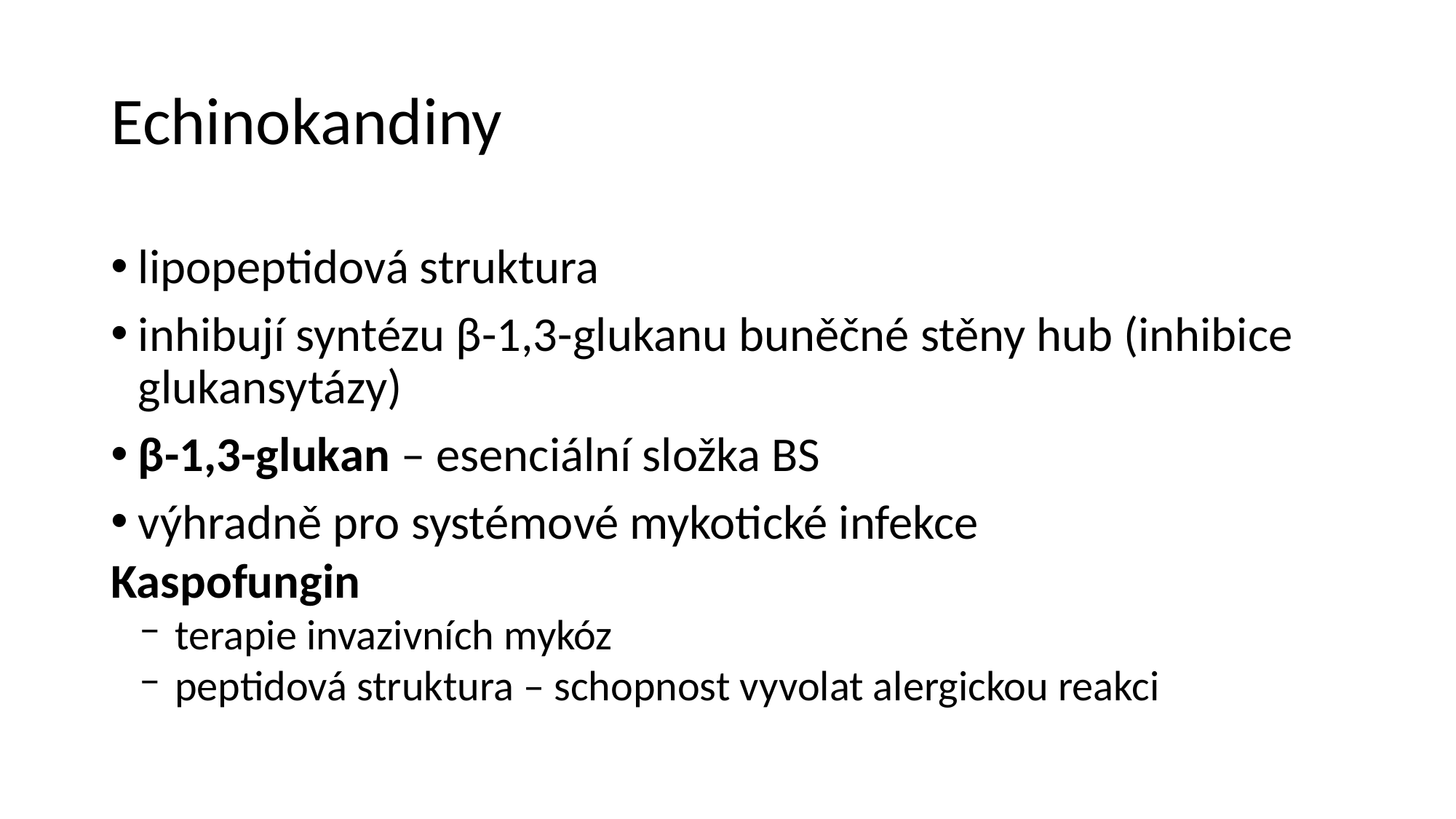

# Echinokandiny
lipopeptidová struktura
inhibují syntézu β-1,3-glukanu buněčné stěny hub (inhibice glukansytázy)
β-1,3-glukan – esenciální složka BS
výhradně pro systémové mykotické infekce
Kaspofungin
 terapie invazivních mykóz
 peptidová struktura – schopnost vyvolat alergickou reakci